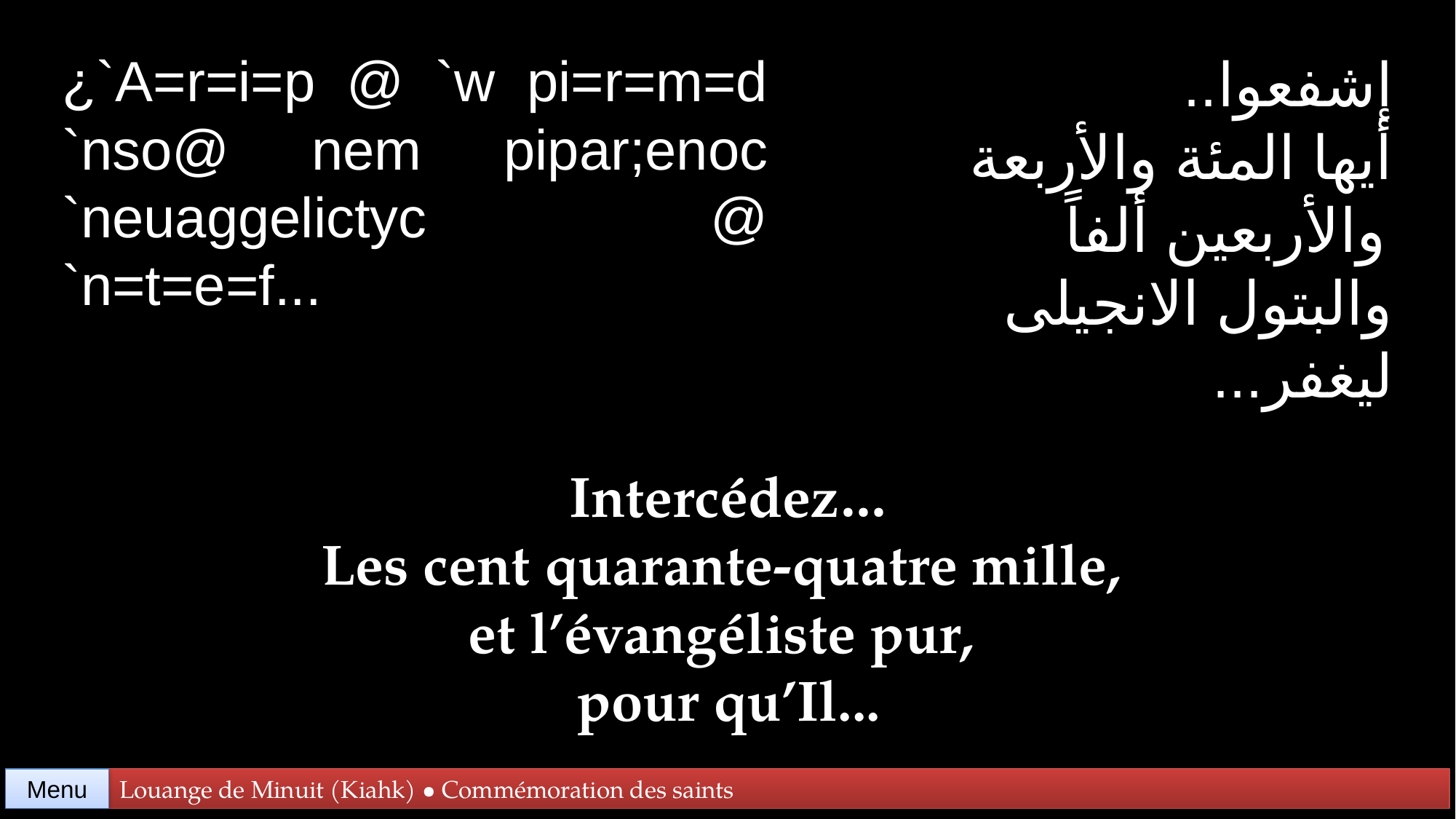

¿`A=r=i=p @ `w pi=r=m=d `nso@ nem pipar;enoc `neuaggelictyc @ `n=t=e=f...
إشفعوا..
أيها المئة والأربعة والأربعين ألفاً
والبتول الانجيلى
ليغفر...
Intercédez…
Les cent quarante-quatre mille,
et l’évangéliste pur,
pour qu’Il...
Menu
Louange de Minuit (Kiahk) • Commémoration des saints